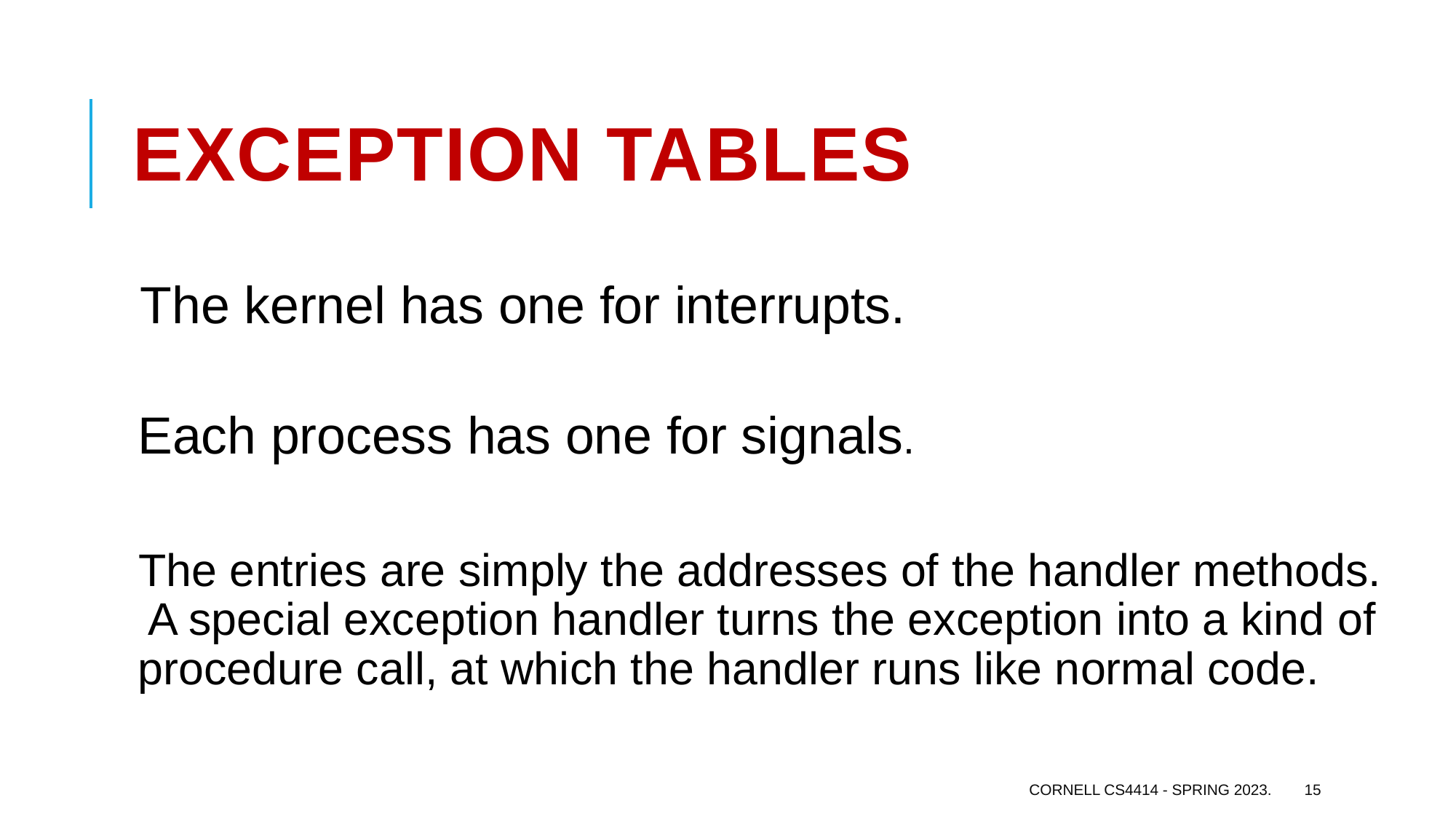

# Exception tables
The kernel has one for interrupts.
Each process has one for signals.

The entries are simply the addresses of the handler methods.  A special exception handler turns the exception into a kind of procedure call, at which the handler runs like normal code.
Cornell CS4414 - Spring 2023.
15